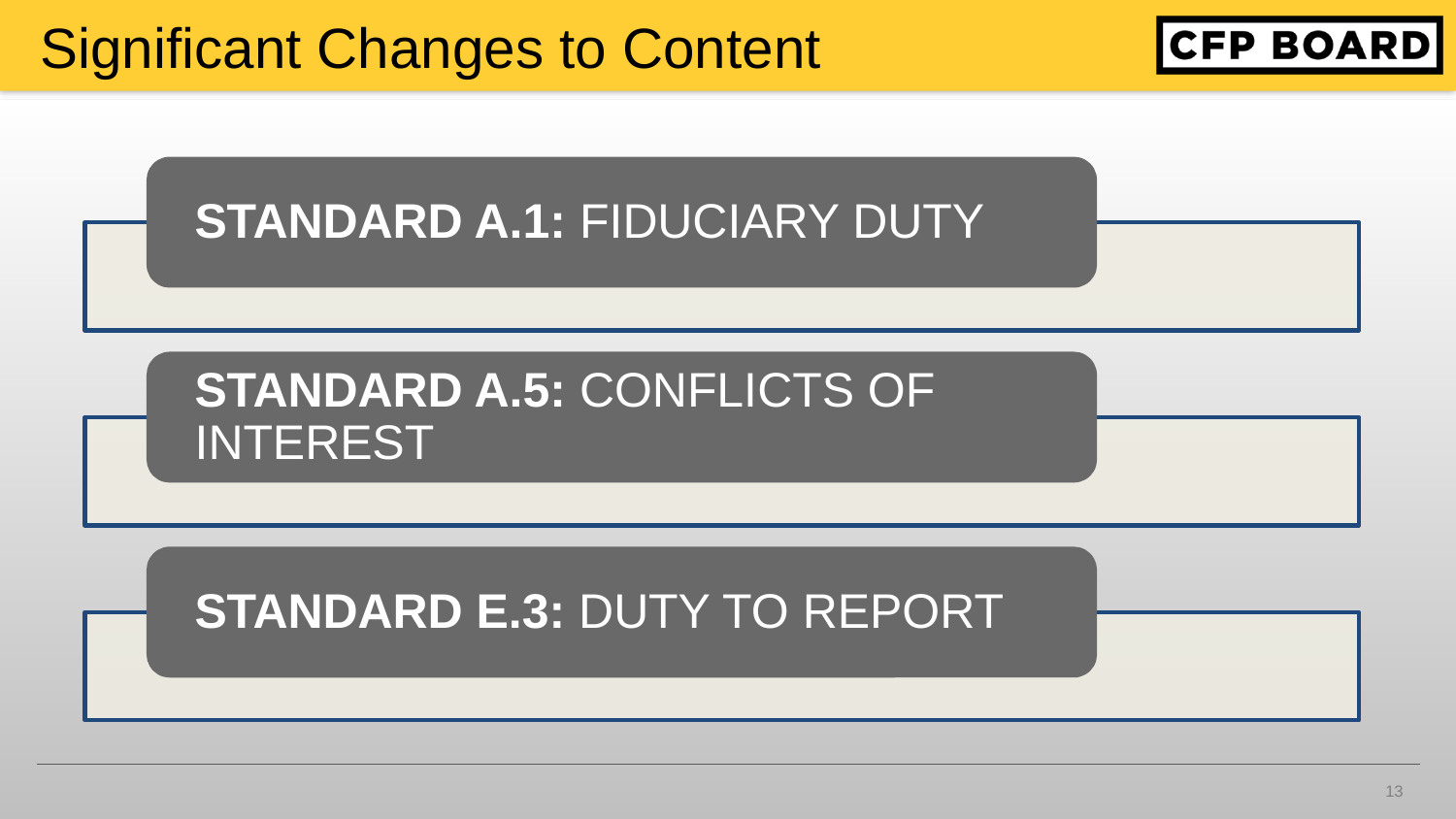

# Significant Changes to Content
STANDARD A.1: FIDUCIARY DUTY
STANDARD A.5: CONFLICTS OF INTEREST
STANDARD E.3: DUTY TO REPORT

13